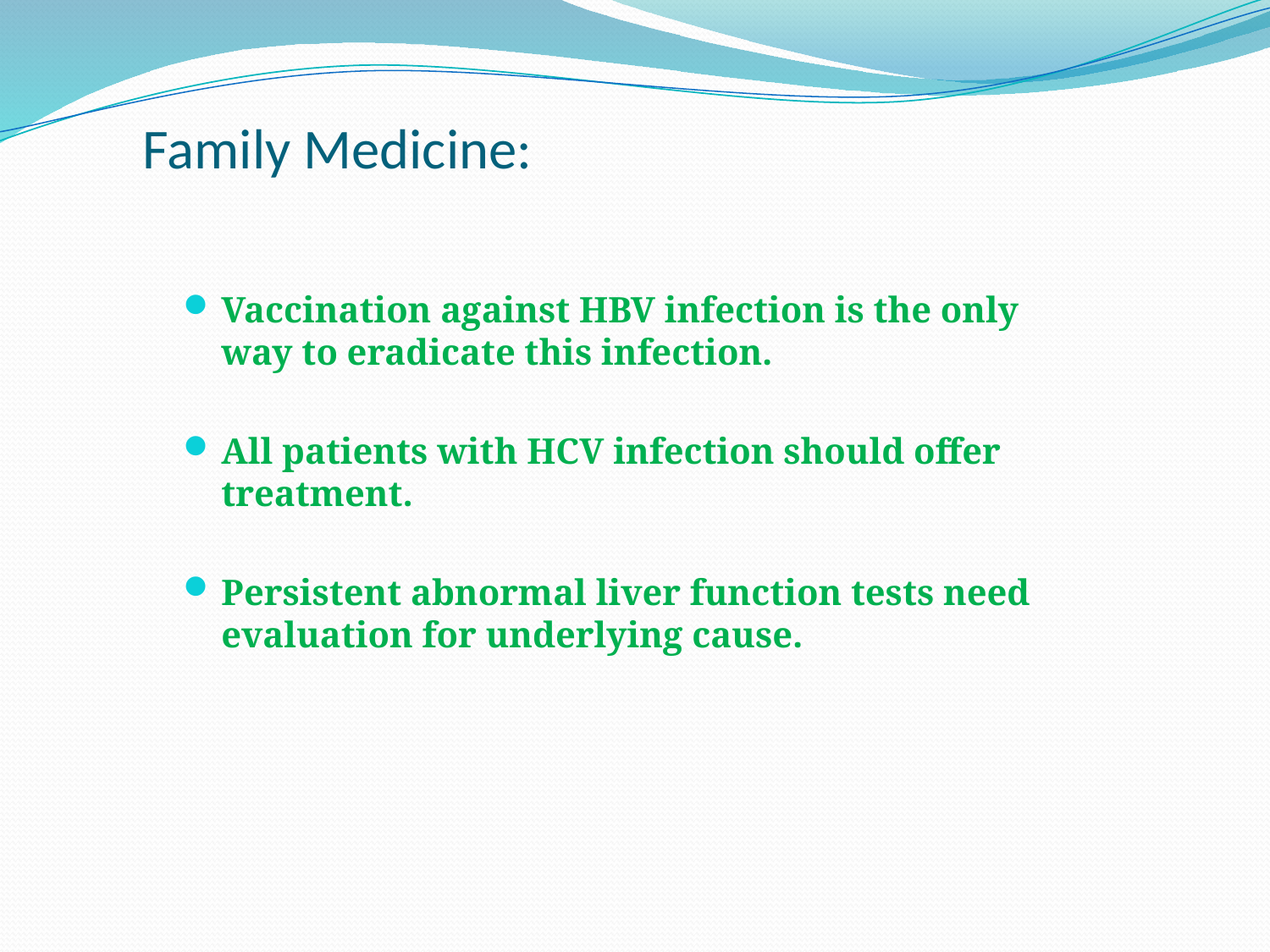

# Family Medicine:
Vaccination against HBV infection is the only way to eradicate this infection.

All patients with HCV infection should offer treatment.

Persistent abnormal liver function tests need evaluation for underlying cause.